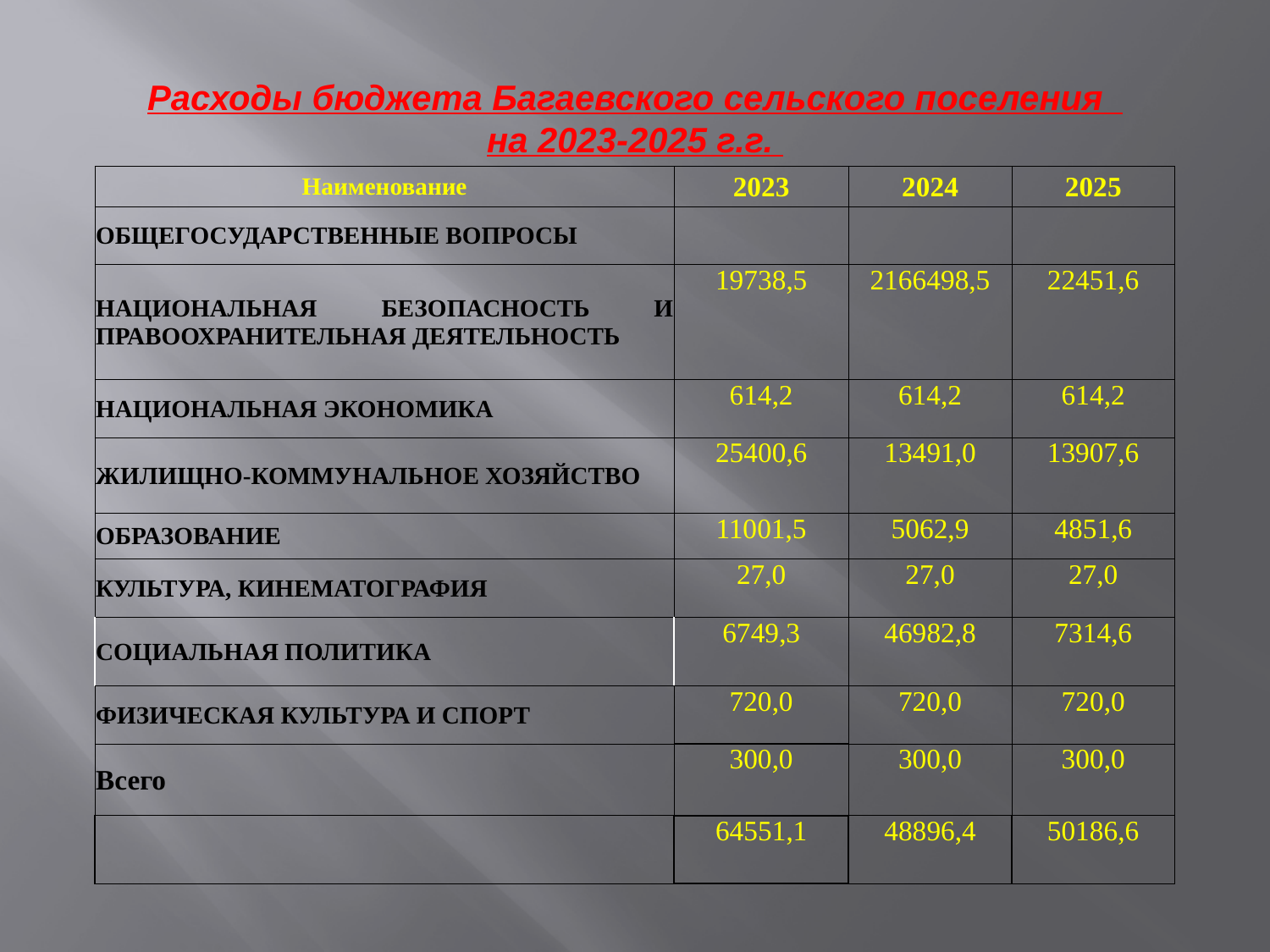

# Расходы бюджета Багаевского сельского поселения на 2023-2025 г.г.
| Наименование | 2023 | 2024 | 2025 |
| --- | --- | --- | --- |
| ОБЩЕГОСУДАРСТВЕННЫЕ ВОПРОСЫ |  |  |  |
| НАЦИОНАЛЬНАЯ БЕЗОПАСНОСТЬ И ПРАВООХРАНИТЕЛЬНАЯ ДЕЯТЕЛЬНОСТЬ | 19738,5 | 2166498,5 | 22451,6 |
| НАЦИОНАЛЬНАЯ ЭКОНОМИКА | 614,2 | 614,2 | 614,2 |
| ЖИЛИЩНО-КОММУНАЛЬНОЕ ХОЗЯЙСТВО | 25400,6 | 13491,0 | 13907,6 |
| ОБРАЗОВАНИЕ | 11001,5 | 5062,9 | 4851,6 |
| КУЛЬТУРА, КИНЕМАТОГРАФИЯ | 27,0 | 27,0 | 27,0 |
| СОЦИАЛЬНАЯ ПОЛИТИКА | 6749,3 | 46982,8 | 7314,6 |
| ФИЗИЧЕСКАЯ КУЛЬТУРА И СПОРТ | 720,0 | 720,0 | 720,0 |
| Всего | 300,0 | 300,0 | 300,0 |
|  | 64551,1 | 48896,4 | 50186,6 |